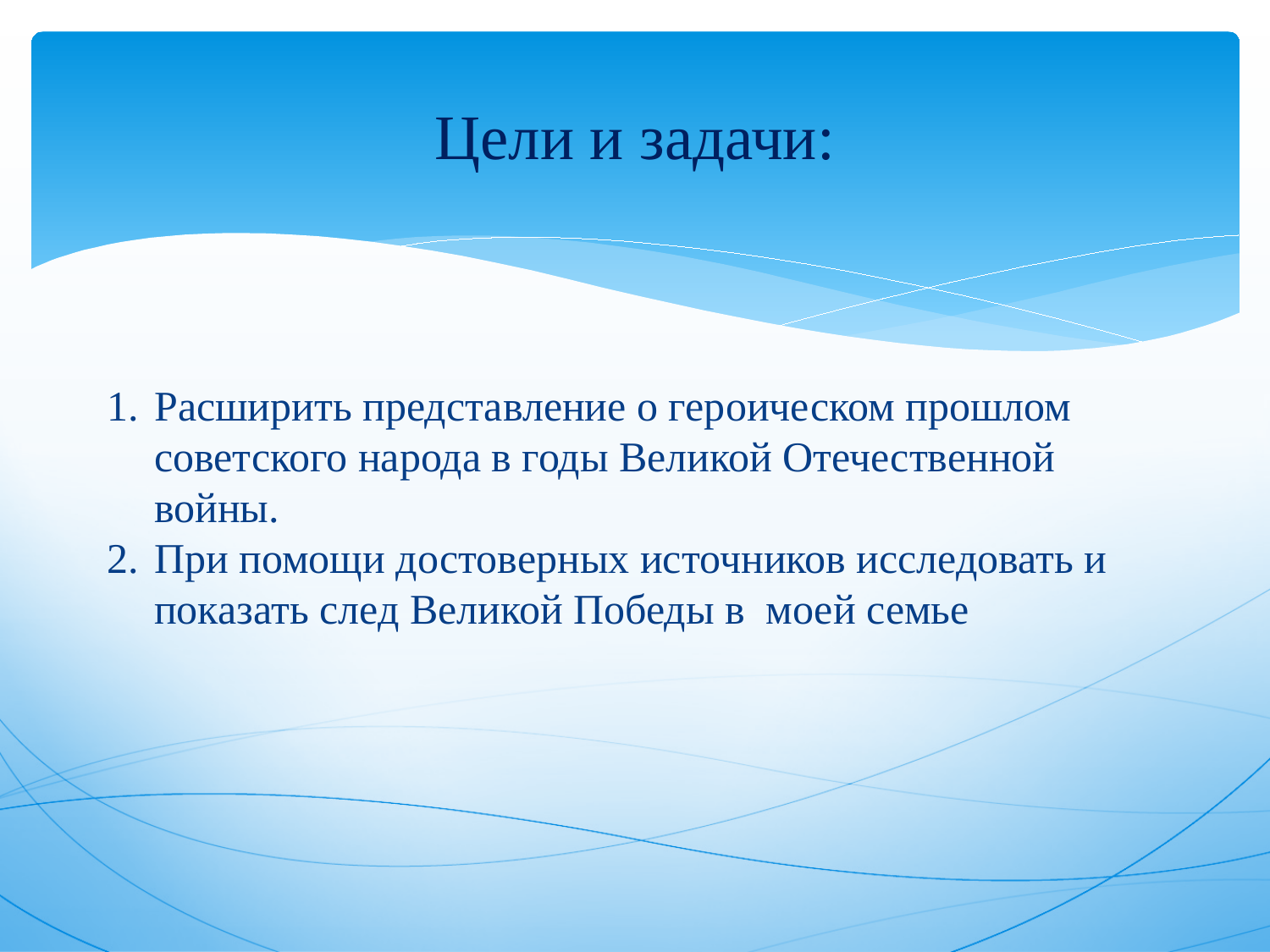

# Цели и задачи:
Расширить представление о героическом прошлом советского народа в годы Великой Отечественной войны.
При помощи достоверных источников исследовать и показать след Великой Победы в  моей семье